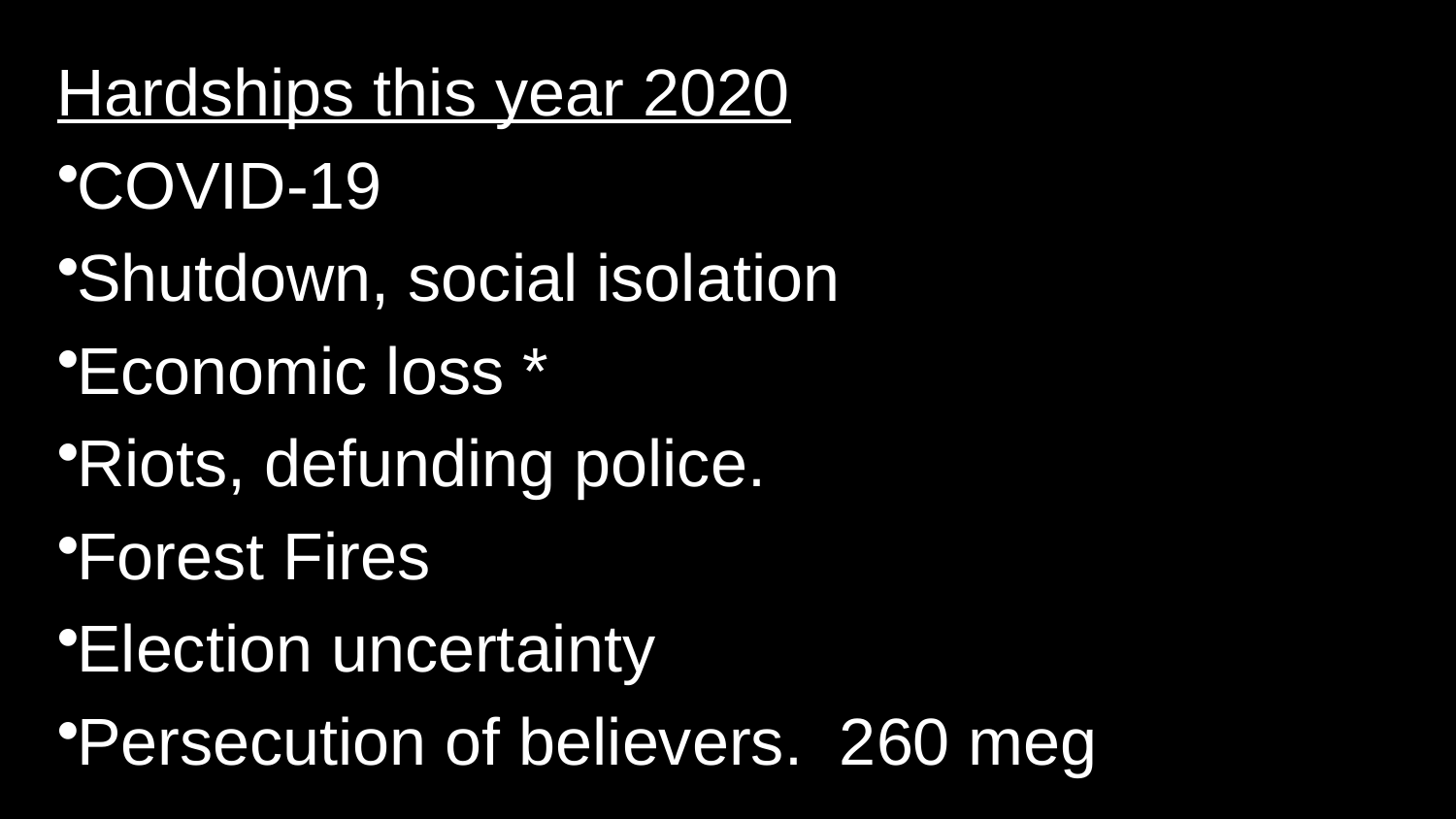

Hardships this year 2020
COVID-19
Shutdown, social isolation
Economic loss *
Riots, defunding police.
Forest Fires
Election uncertainty
Persecution of believers.  260 meg